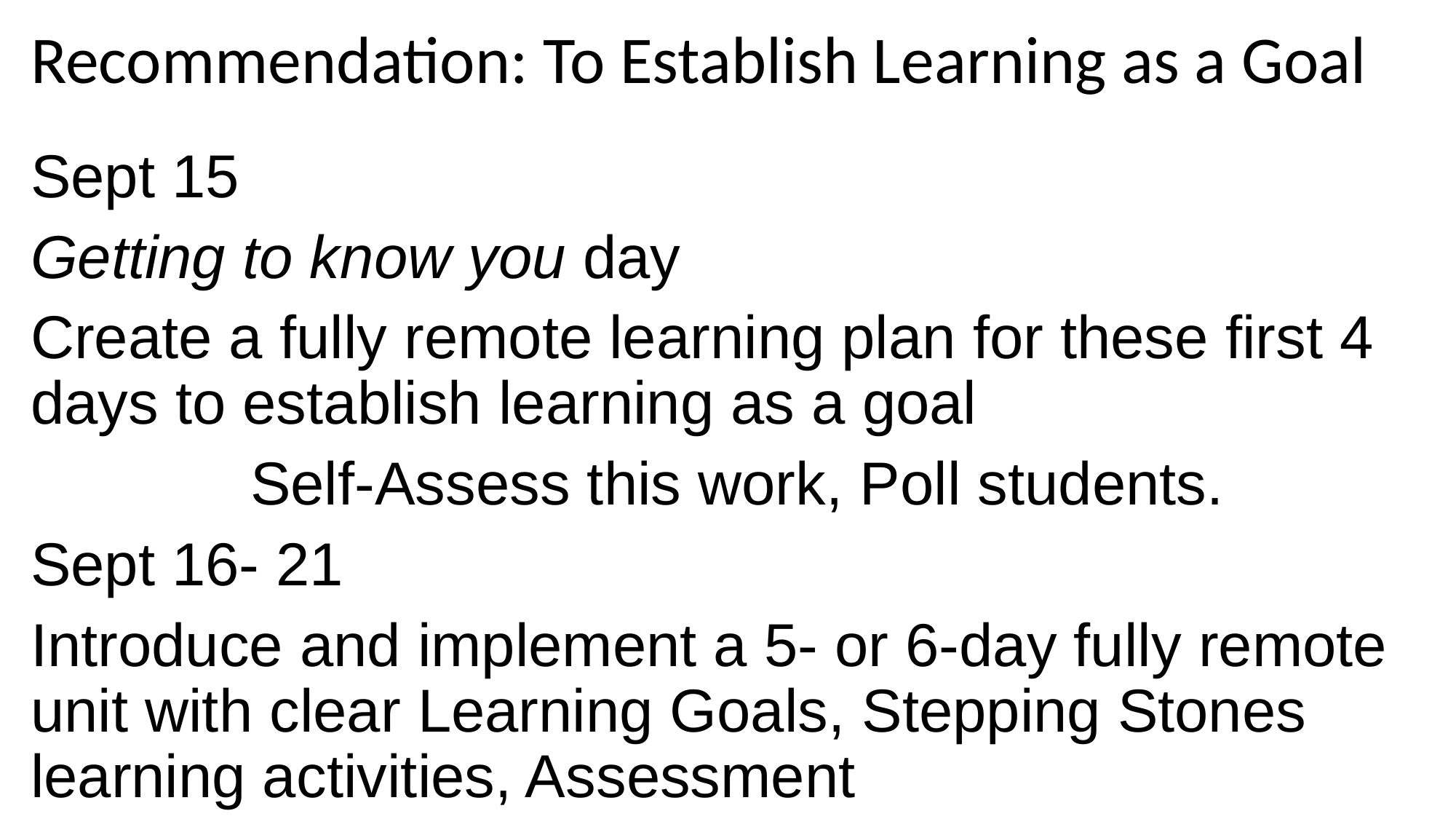

# Recommendation: To Establish Learning as a Goal
Sept 15
Getting to know you day
Create a fully remote learning plan for these first 4 days to establish learning as a goal
             Self-Assess this work, Poll students.
Sept 16- 21
Introduce and implement a 5- or 6-day fully remote unit with clear Learning Goals, Stepping Stones learning activities, Assessment